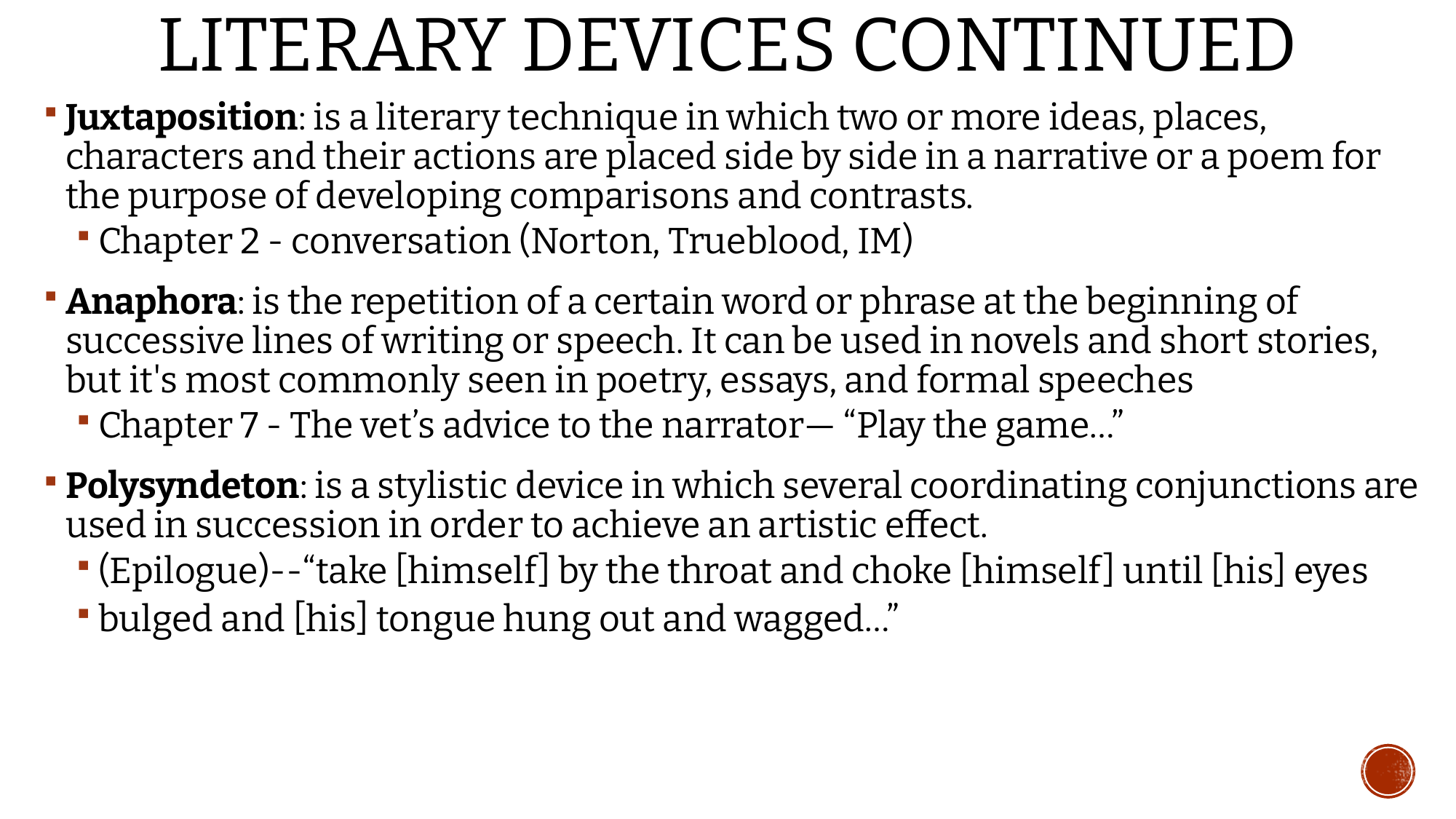

# Literary Devices continued
Juxtaposition: is a literary technique in which two or more ideas, places, characters and their actions are placed side by side in a narrative or a poem for the purpose of developing comparisons and contrasts.
Chapter 2 - conversation (Norton, Trueblood, IM)
Anaphora: is the repetition of a certain word or phrase at the beginning of successive lines of writing or speech. It can be used in novels and short stories, but it's most commonly seen in poetry, essays, and formal speeches
Chapter 7 - The vet’s advice to the narrator— “Play the game…”
Polysyndeton: is a stylistic device in which several coordinating conjunctions are used in succession in order to achieve an artistic effect.
(Epilogue)--“take [himself] by the throat and choke [himself] until [his] eyes
bulged and [his] tongue hung out and wagged…”